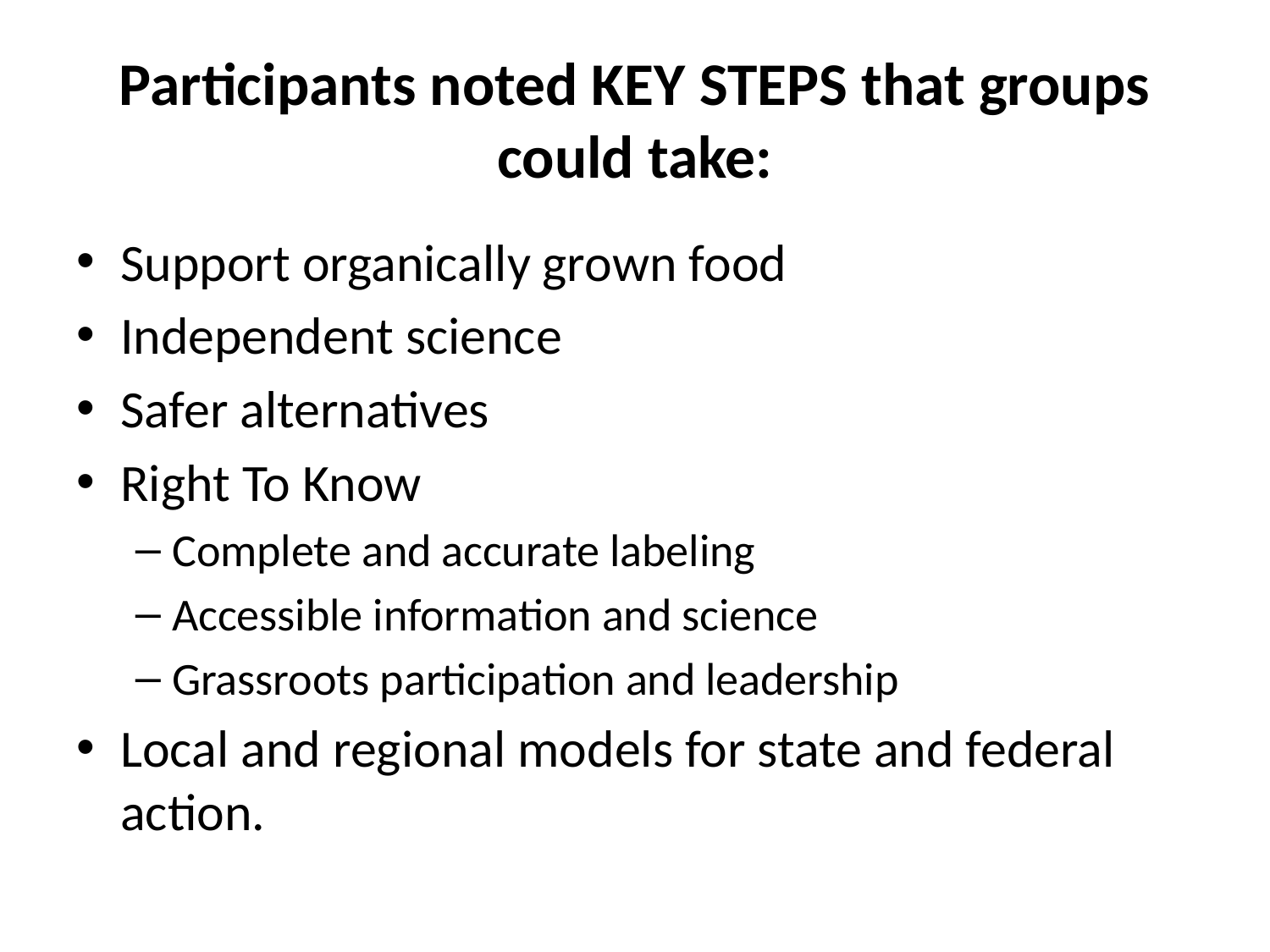

# Participants noted KEY STEPS that groups could take:
Support organically grown food
Independent science
Safer alternatives
Right To Know
Complete and accurate labeling
Accessible information and science
Grassroots participation and leadership
Local and regional models for state and federal action.